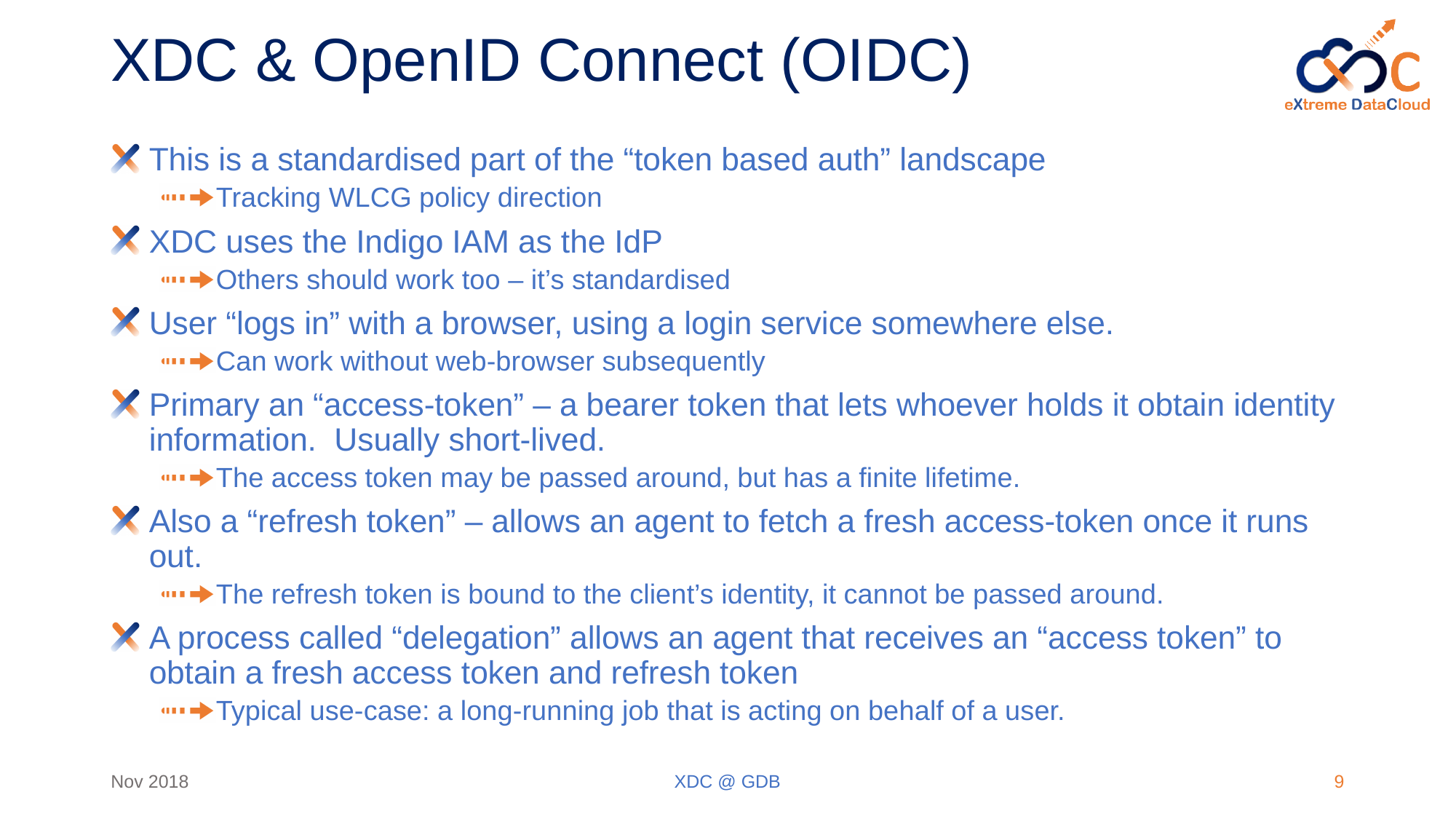

# XDC & OpenID Connect (OIDC)
This is a standardised part of the “token based auth” landscape
Tracking WLCG policy direction
XDC uses the Indigo IAM as the IdP
Others should work too – it’s standardised
User “logs in” with a browser, using a login service somewhere else.
Can work without web-browser subsequently
Primary an “access-token” – a bearer token that lets whoever holds it obtain identity information.  Usually short-lived.
The access token may be passed around, but has a finite lifetime.
Also a “refresh token” – allows an agent to fetch a fresh access-token once it runs out.
The refresh token is bound to the client’s identity, it cannot be passed around.
A process called “delegation” allows an agent that receives an “access token” to obtain a fresh access token and refresh token
Typical use-case: a long-running job that is acting on behalf of a user.

Nov 2018
XDC @ GDB
9